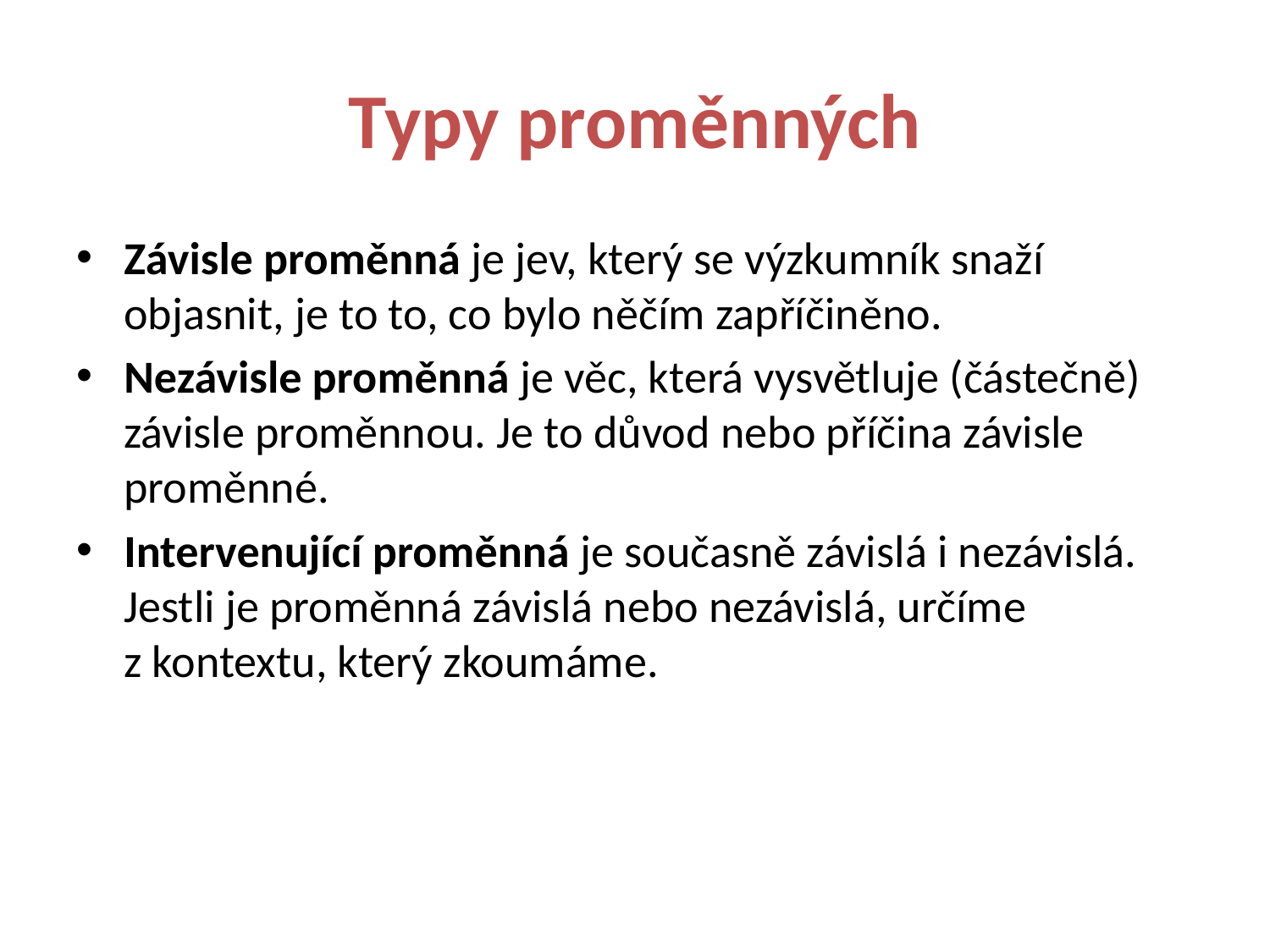

# Typy proměnných
Závisle proměnná je jev, který se výzkumník snaží objasnit, je to to, co bylo něčím zapříčiněno.
Nezávisle proměnná je věc, která vysvětluje (částečně) závisle proměnnou. Je to důvod nebo příčina závisle proměnné.
Intervenující proměnná je současně závislá i nezávislá. Jestli je proměnná závislá nebo nezávislá, určíme
z kontextu, který zkoumáme.